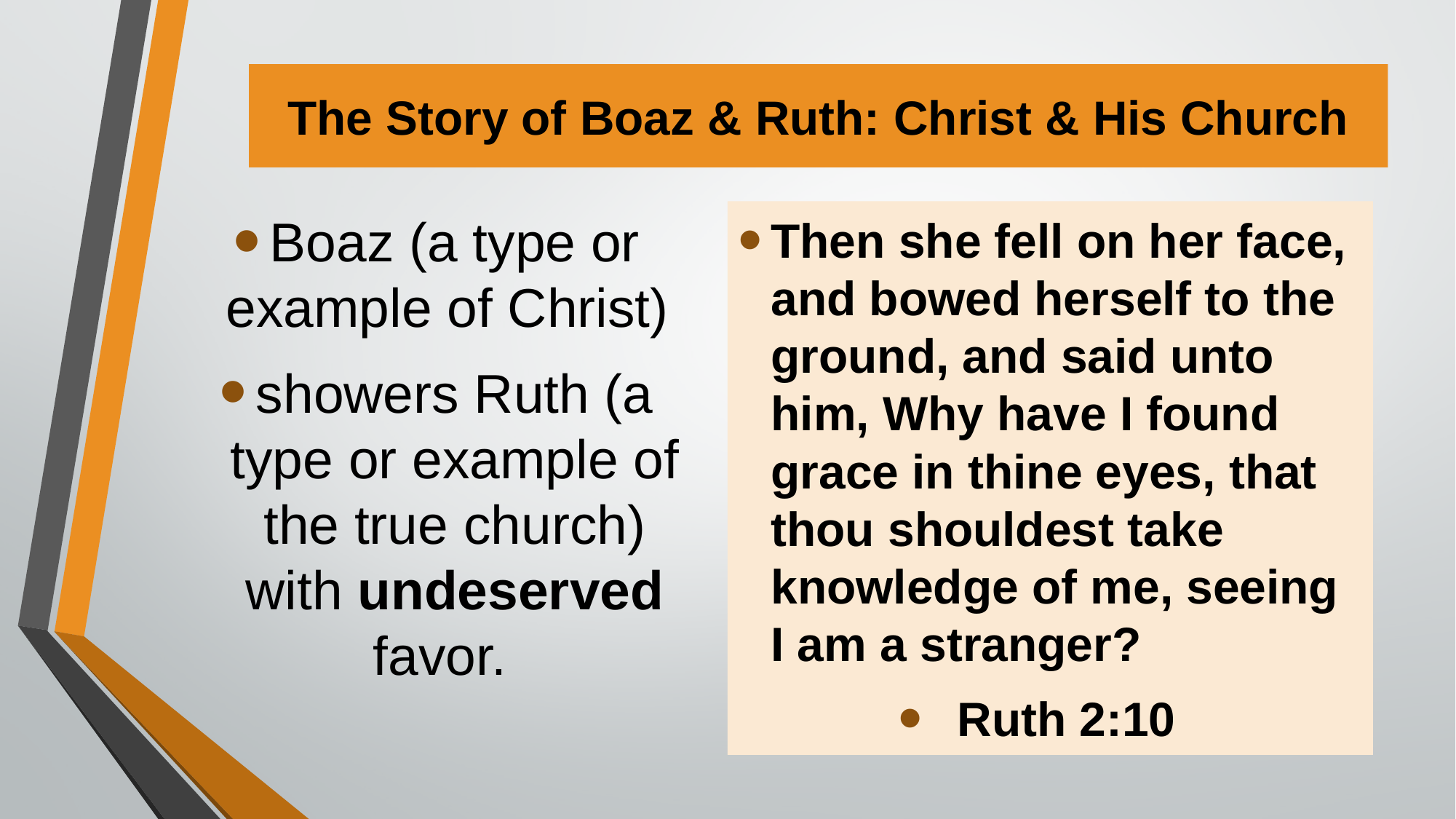

# The Story of Boaz & Ruth: Christ & His Church
Boaz (a type or example of Christ)
showers Ruth (a type or example of the true church) with undeserved favor.
Then she fell on her face, and bowed herself to the ground, and said unto him, Why have I found grace in thine eyes, that thou shouldest take knowledge of me, seeing I am a stranger?
Ruth 2:10